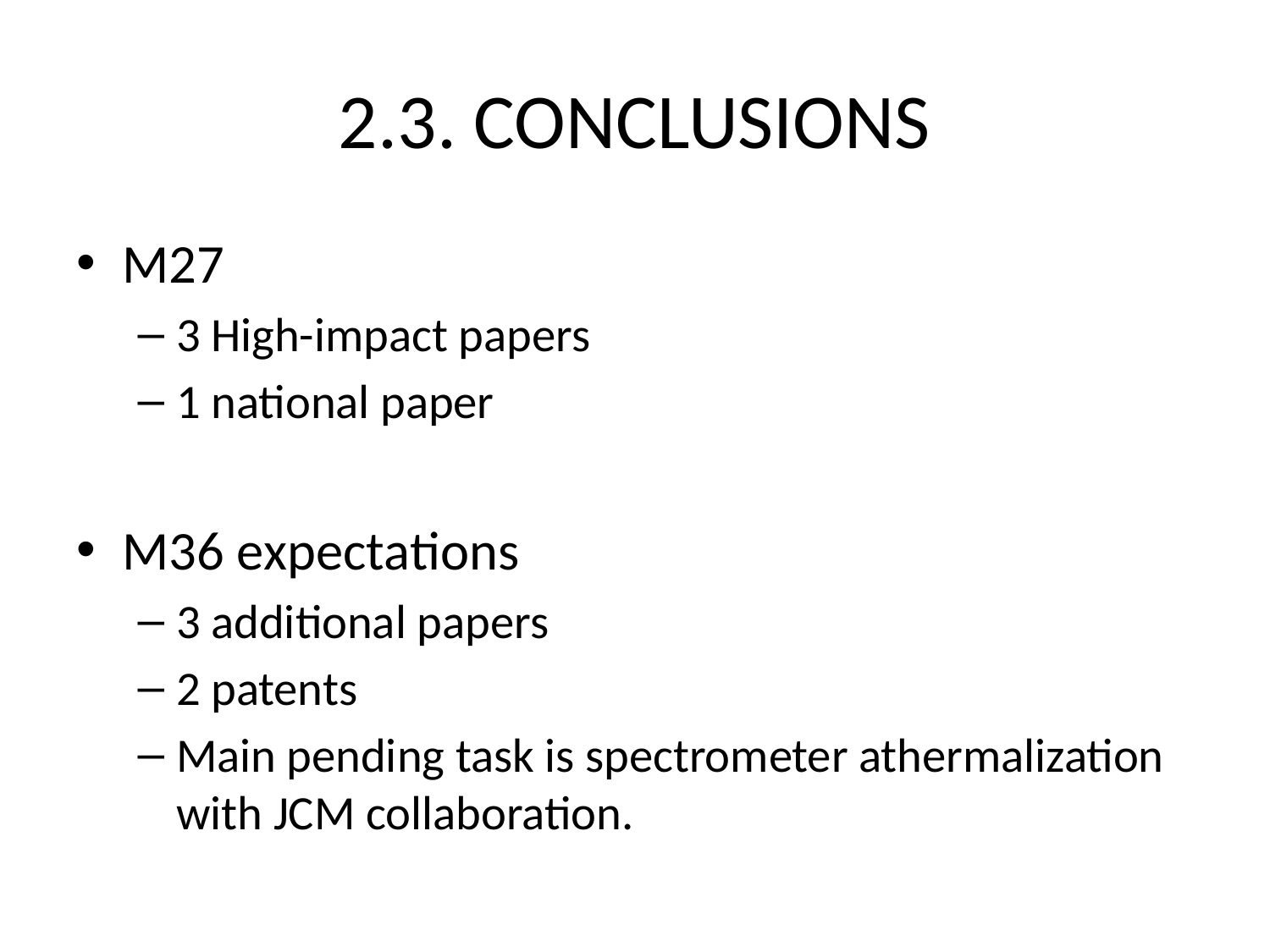

# 2.3. CONCLUSIONS
M27
3 High-impact papers
1 national paper

M36 expectations
3 additional papers
2 patents
Main pending task is spectrometer athermalization with JCM collaboration.